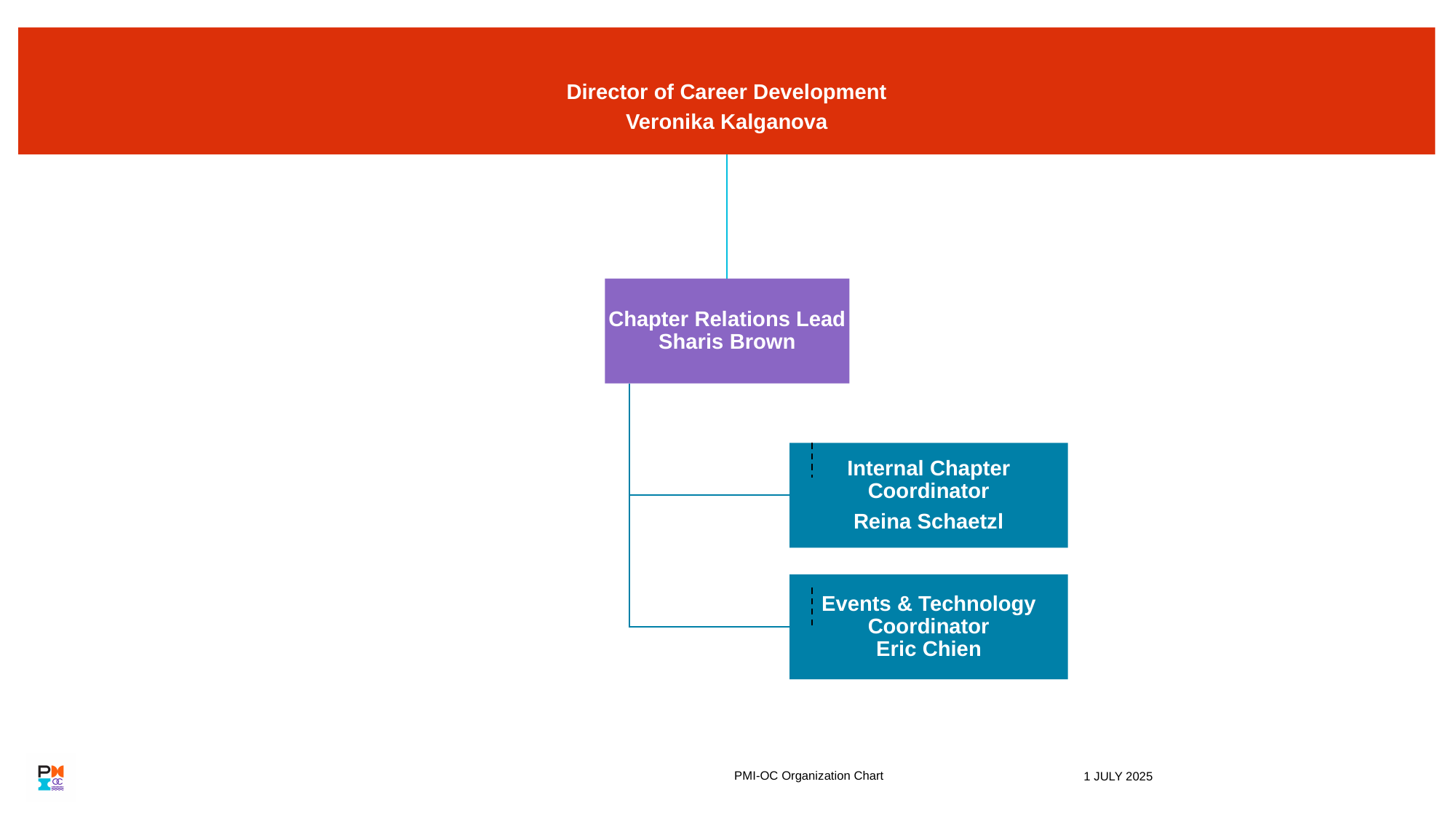

Director of Career Development
Veronika Kalganova

Chapter Relations Lead
Sharis Brown

Internal Chapter Coordinator
Reina Schaetzl

Events & Technology Coordinator
Eric Chien
PMI-OC Organization Chart
1 JULY 2025
13